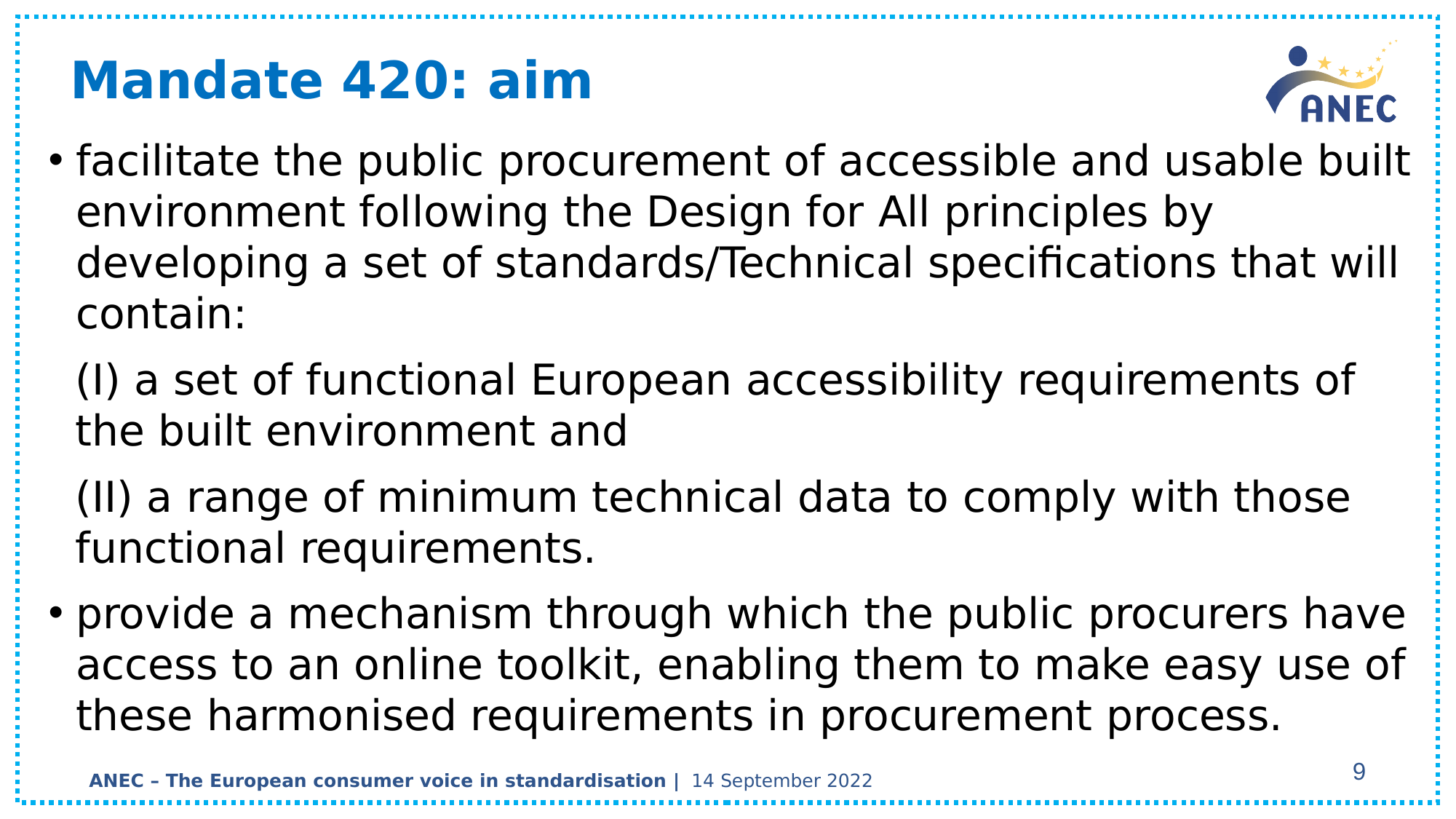

# Mandate 420: aim
facilitate the public procurement of accessible and usable built environment following the Design for All principles by developing a set of standards/Technical specifications that will contain:
  (I) a set of functional European accessibility requirements of
  the built environment and
  (II) a range of minimum technical data to comply with those
  functional requirements.
provide a mechanism through which the public procurers have access to an online toolkit, enabling them to make easy use of these harmonised requirements in procurement process.
9